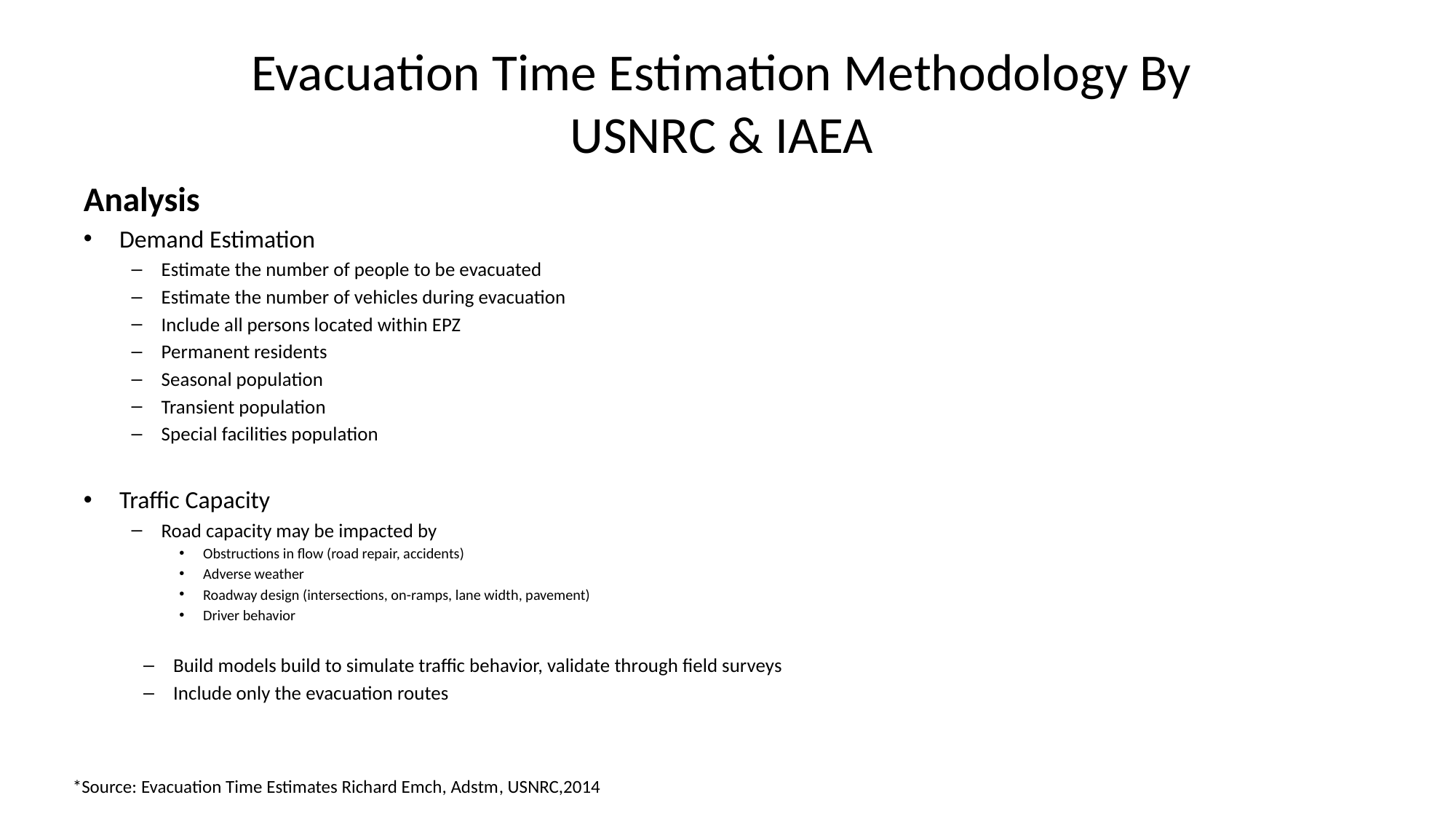

# Evacuation Time Estimation Methodology By USNRC & IAEA
Analysis
Demand Estimation
Estimate the number of people to be evacuated
Estimate the number of vehicles during evacuation
Include all persons located within EPZ
Permanent residents
Seasonal population
Transient population
Special facilities population

Traffic Capacity
Road capacity may be impacted by
Obstructions in flow (road repair, accidents)
Adverse weather
Roadway design (intersections, on-ramps, lane width, pavement)
Driver behavior

Build models build to simulate traffic behavior, validate through field surveys
Include only the evacuation routes
*Source: Evacuation Time Estimates Richard Emch, Adstm, USNRC,2014